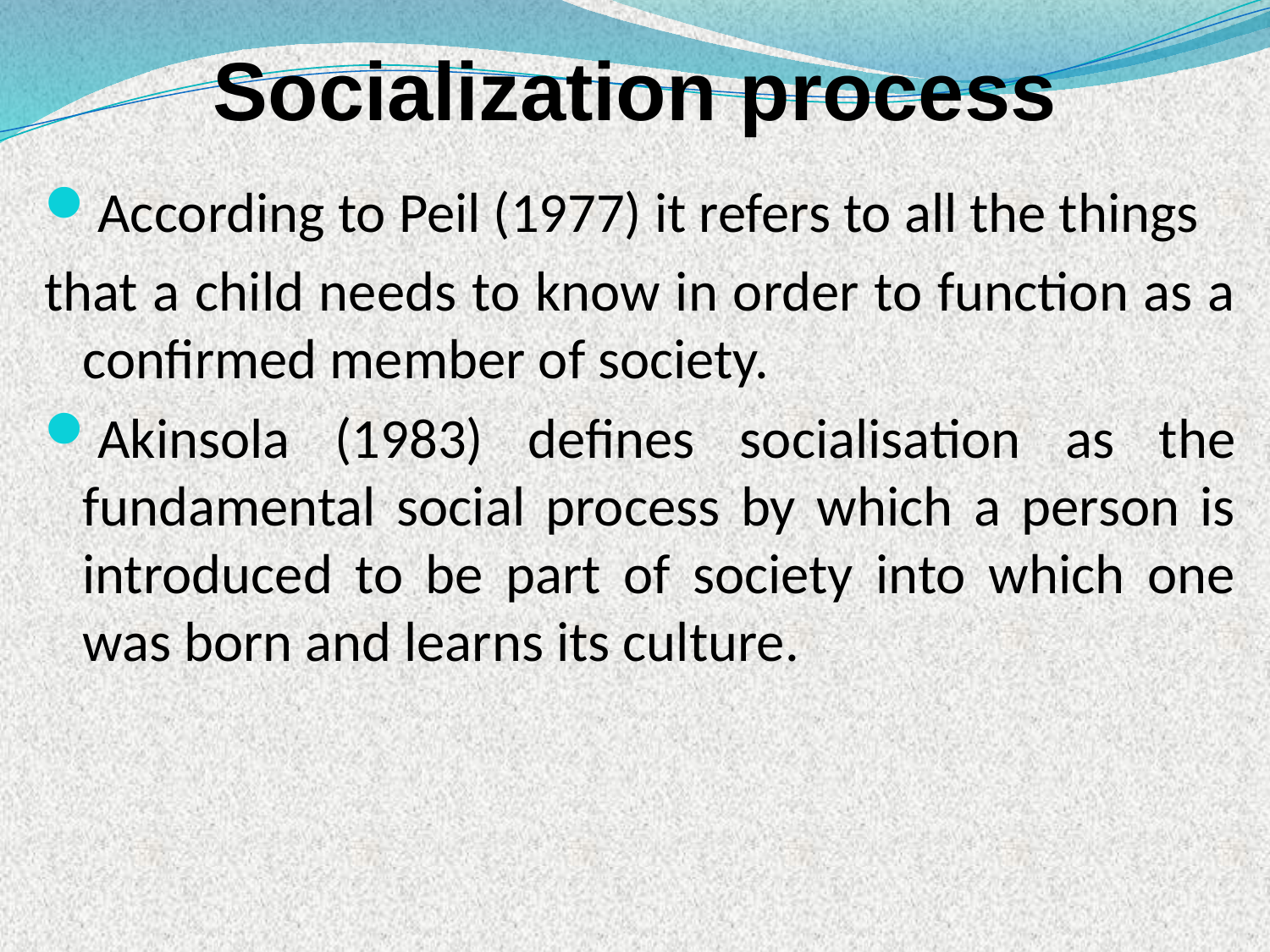

# Socialization process
According to Peil (1977) it refers to all the things
that a child needs to know in order to function as a confirmed member of society.
Akinsola (1983) defines socialisation as the fundamental social process by which a person is introduced to be part of society into which one was born and learns its culture.